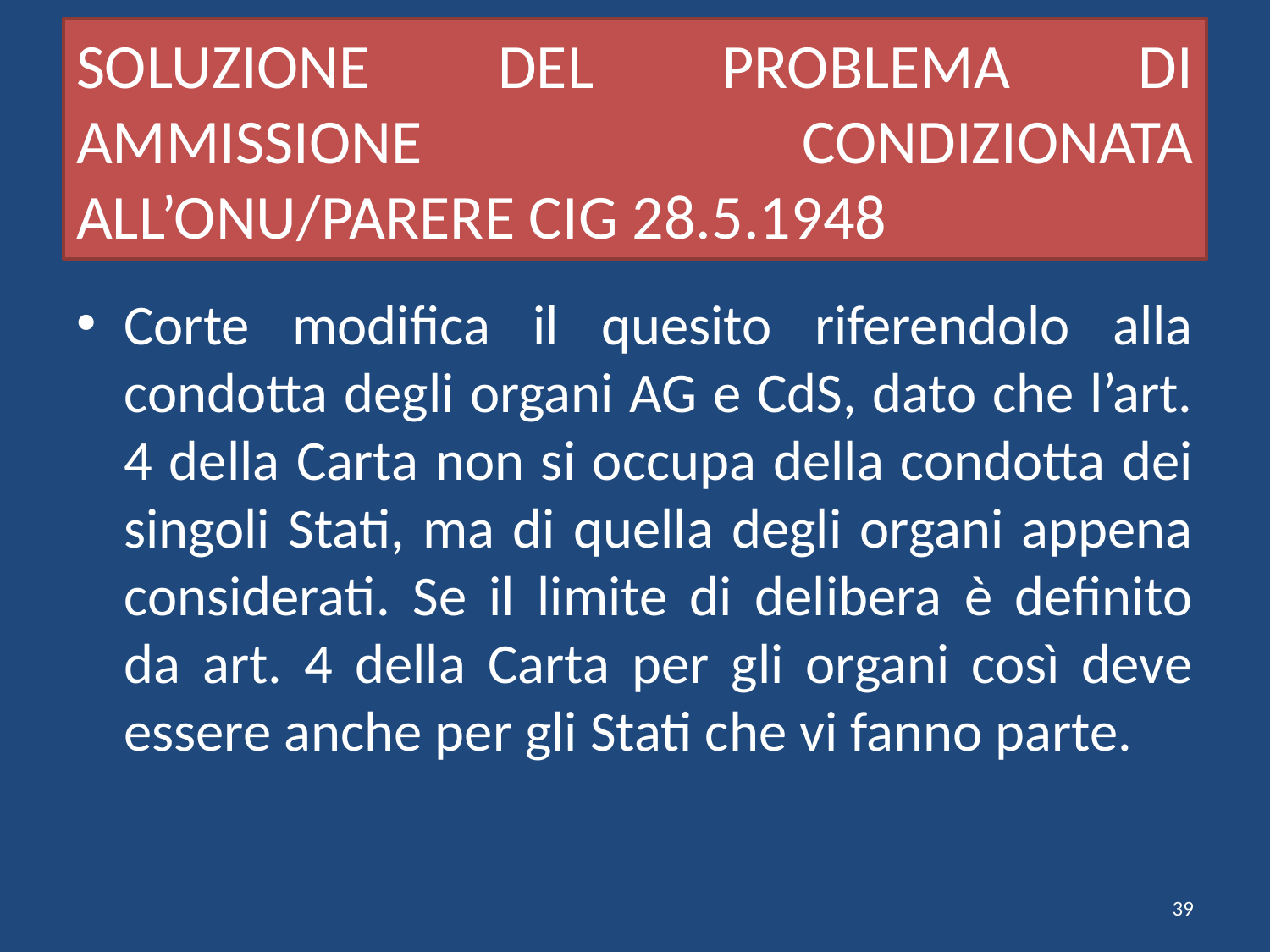

# SOLUZIONE DEL PROBLEMA DI AMMISSIONE CONDIZIONATA ALL’ONU/PARERE CIG 28.5.1948
Corte modifica il quesito riferendolo alla condotta degli organi AG e CdS, dato che l’art. 4 della Carta non si occupa della condotta dei singoli Stati, ma di quella degli organi appena considerati. Se il limite di delibera è definito da art. 4 della Carta per gli organi così deve essere anche per gli Stati che vi fanno parte.
39